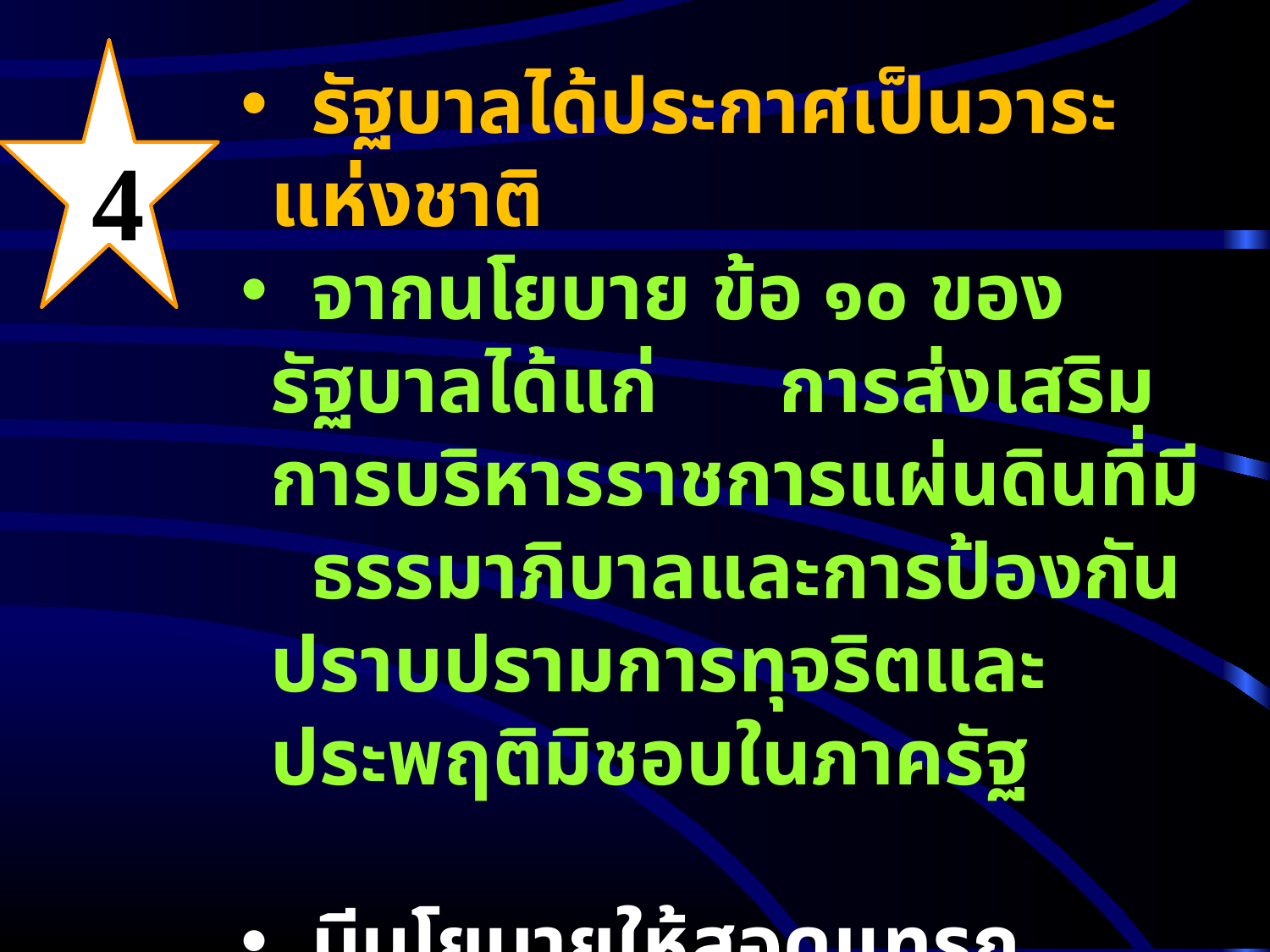

รัฐบาลได้ประกาศเป็นวาระแห่งชาติ
  จากนโยบาย ข้อ ๑๐ ของรัฐบาลได้แก่      การส่งเสริมการบริหารราชการแผ่นดินที่มี   ธรรมาภิบาลและการป้องกันปราบปรามการทุจริตและประพฤติมิชอบในภาครัฐ

  มีนโยบายให้สอดแทรกประเด็นการป้องกันและแก้ไขปัญหาการทุจริต  ไว้ในทุกแนวนโยบายการดำเนินงานของรัฐบาล
4